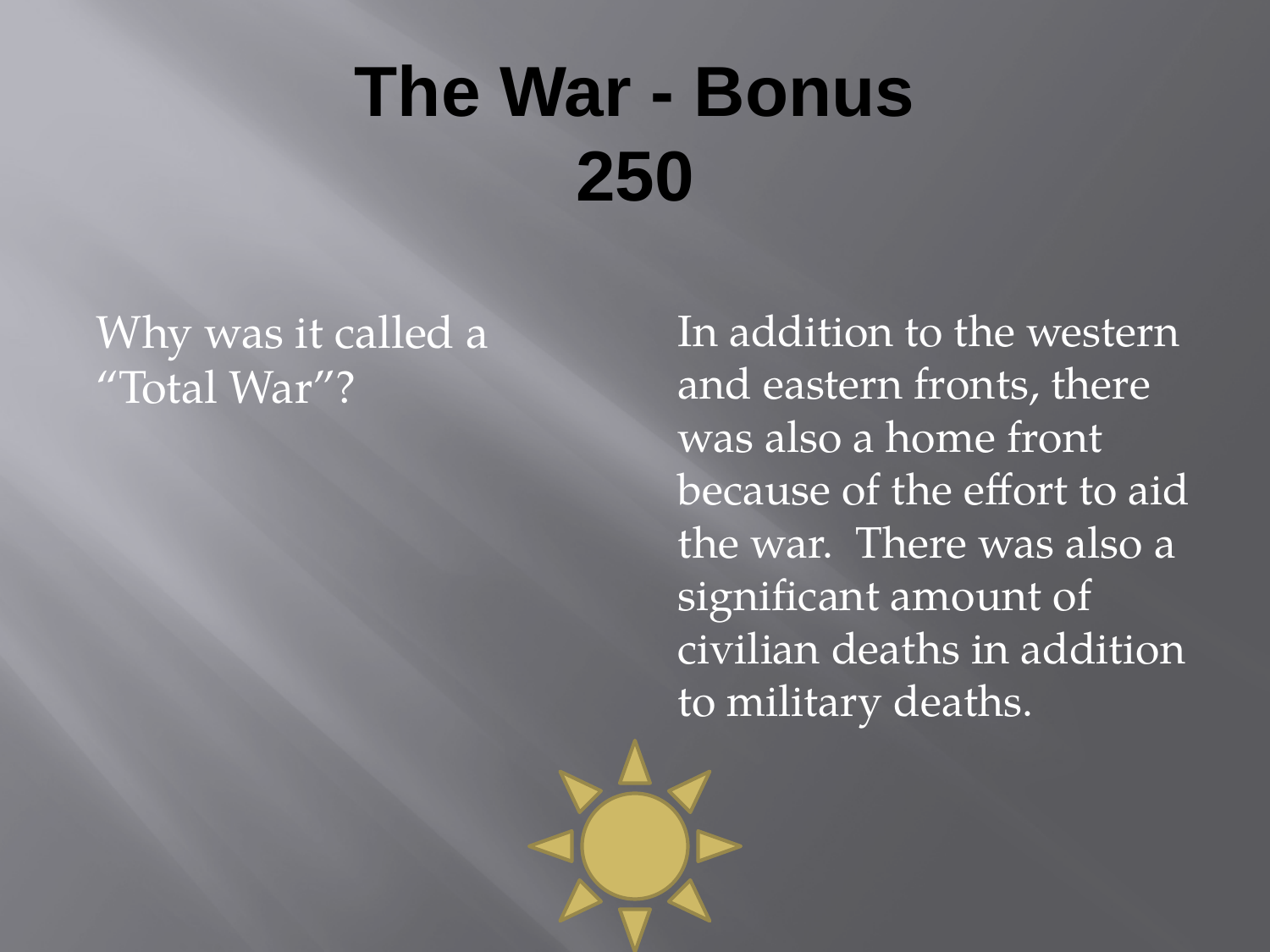

# The War - Bonus 250
Why was it called a “Total War”?
In addition to the western and eastern fronts, there was also a home front because of the effort to aid the war.  There was also a significant amount of civilian deaths in addition to military deaths.